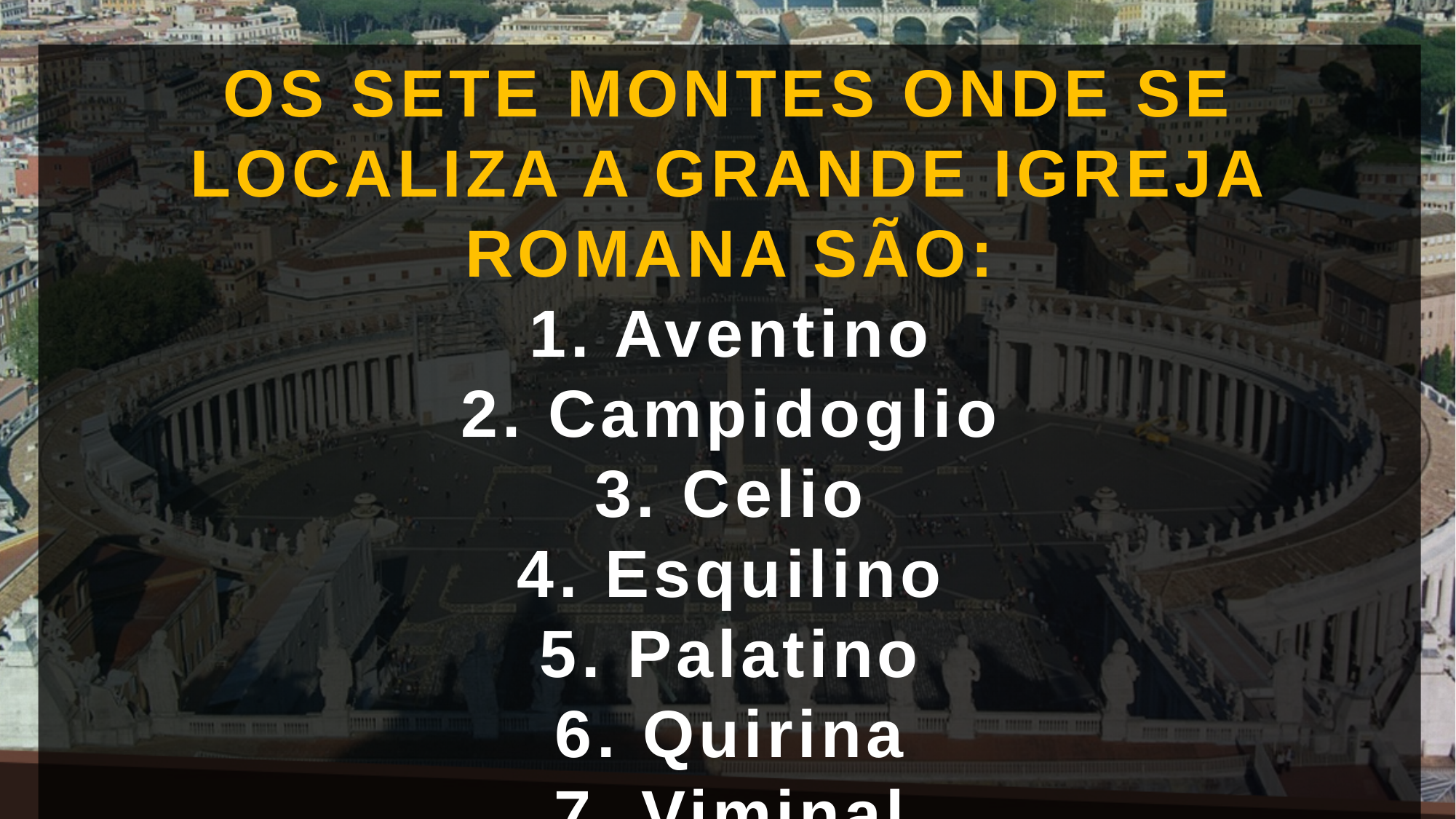

OS SETE MONTES ONDE SE LOCALIZA A GRANDE IGREJA ROMANA SÃO:
1. Aventino
2. Campidoglio
3. Celio
4. Esquilino
5. Palatino
6. Quirina
7. Viminal